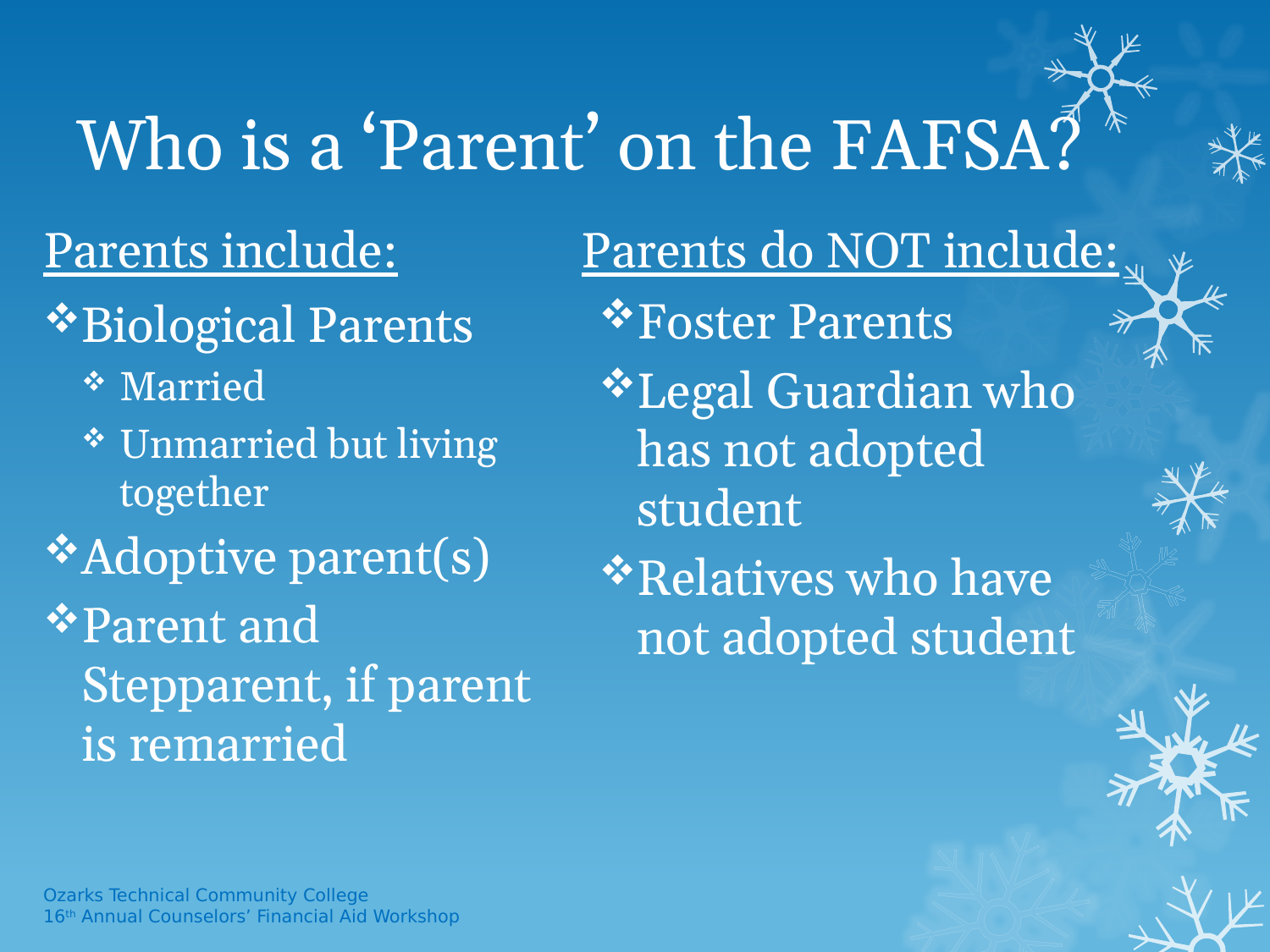

# Who is a ‘Parent’ on the FAFSA?
Parents do NOT include:
Parents include:
Foster Parents
Legal Guardian who has not adopted student
Relatives who have not adopted student

Biological Parents
Married
Unmarried but living together
Adoptive parent(s)
Parent and Stepparent, if parent is remarried
Ozarks Technical Community College
16th Annual Counselors’ Financial Aid Workshop